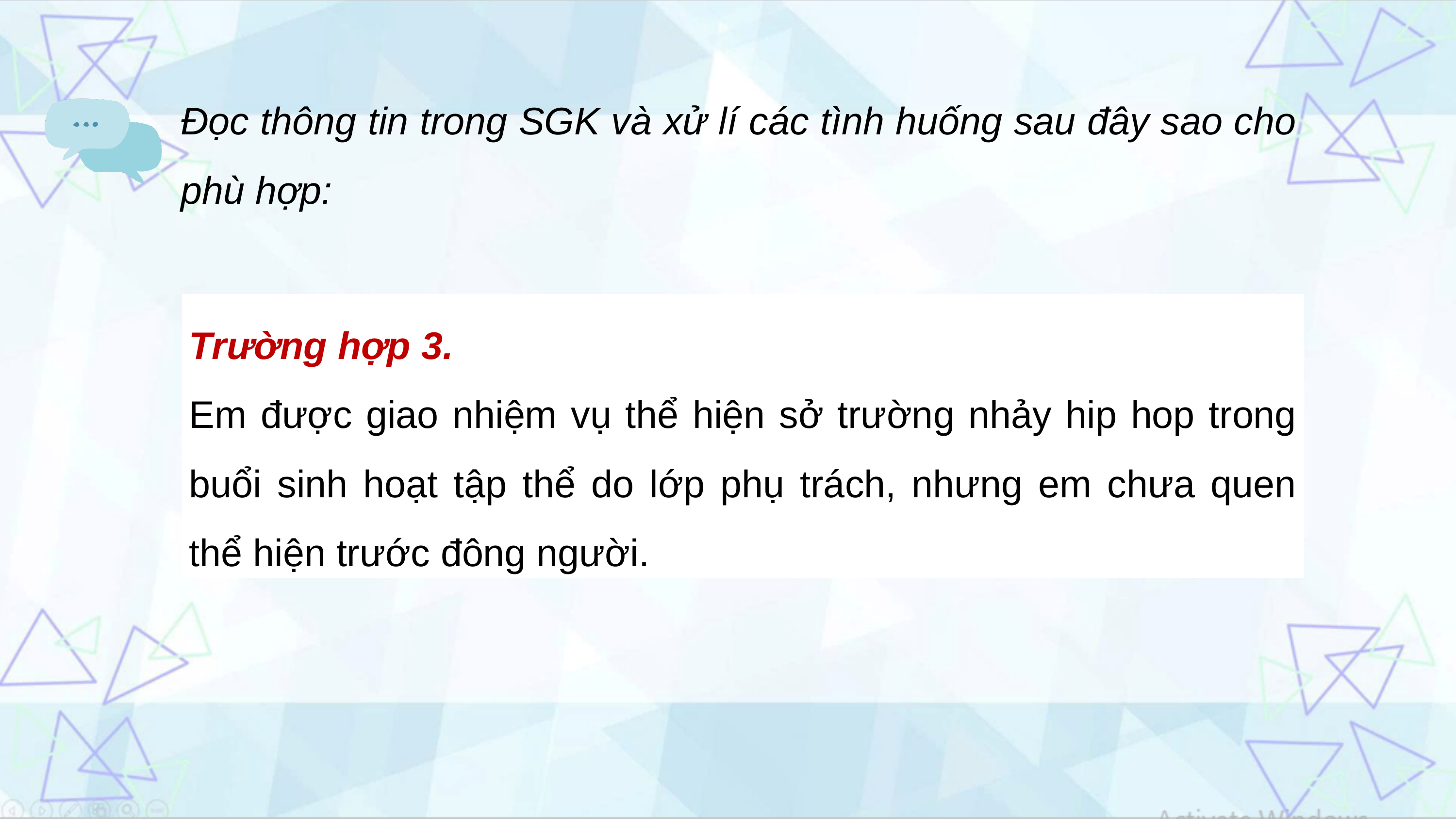

Đọc thông tin trong SGK và xử lí các tình huống sau đây sao cho phù hợp:

Trường hợp 3.
Em được giao nhiệm vụ thể hiện sở trường nhảy hip hop trong buổi sinh hoạt tập thể do lớp phụ trách, nhưng em chưa quen thể hiện trước đông người.